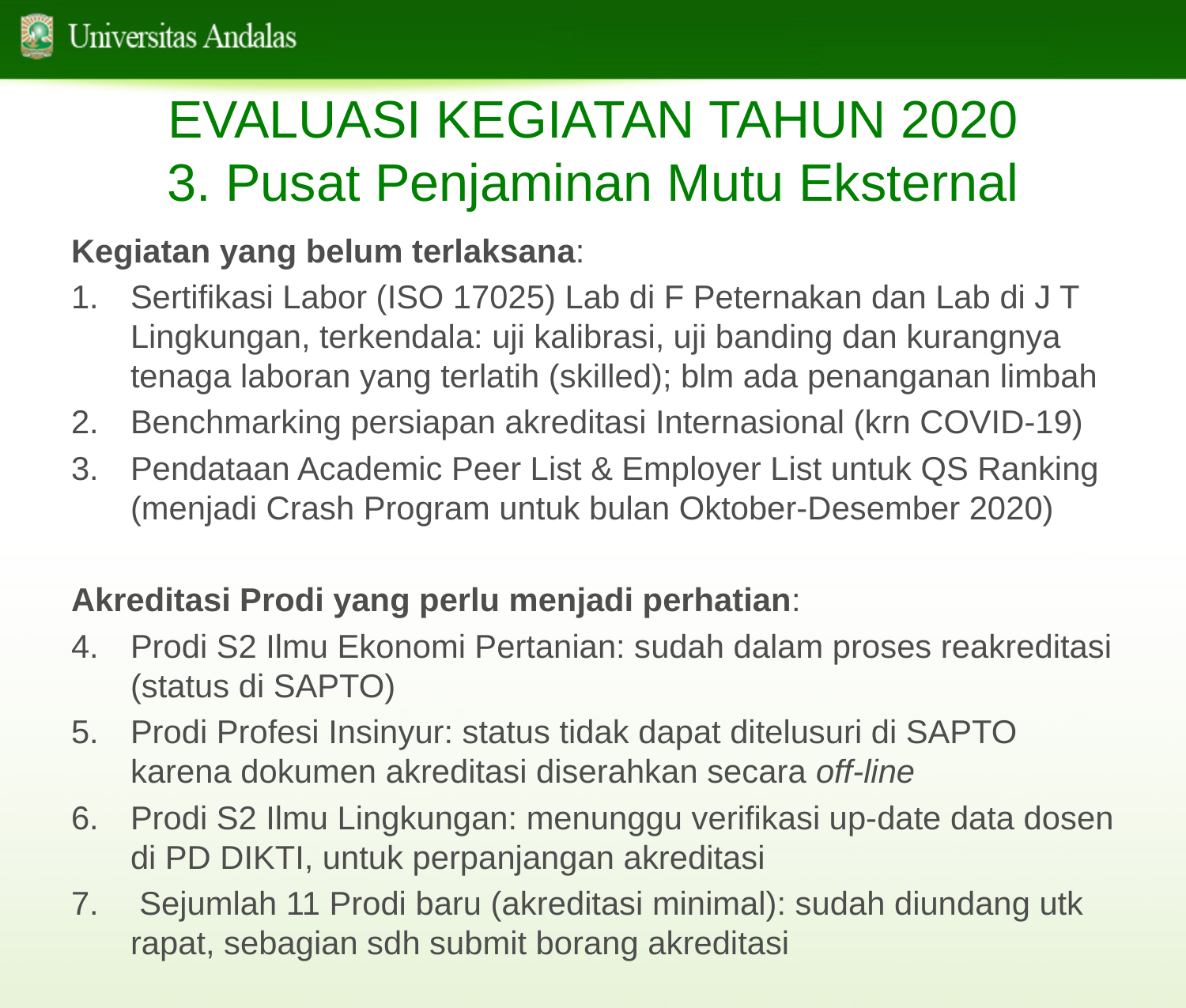

# EVALUASI KEGIATAN TAHUN 2020 3. Pusat Penjaminan Mutu Eksternal
Kegiatan yang belum terlaksana:
Sertifikasi Labor (ISO 17025) Lab di F Peternakan dan Lab di J T Lingkungan, terkendala: uji kalibrasi, uji banding dan kurangnya tenaga laboran yang terlatih (skilled); blm ada penanganan limbah
Benchmarking persiapan akreditasi Internasional (krn COVID-19)
Pendataan Academic Peer List & Employer List untuk QS Ranking (menjadi Crash Program untuk bulan Oktober-Desember 2020)

Akreditasi Prodi yang perlu menjadi perhatian:
Prodi S2 Ilmu Ekonomi Pertanian: sudah dalam proses reakreditasi (status di SAPTO)
Prodi Profesi Insinyur: status tidak dapat ditelusuri di SAPTO karena dokumen akreditasi diserahkan secara off-line
Prodi S2 Ilmu Lingkungan: menunggu verifikasi up-date data dosen di PD DIKTI, untuk perpanjangan akreditasi
 Sejumlah 11 Prodi baru (akreditasi minimal): sudah diundang utk rapat, sebagian sdh submit borang akreditasi